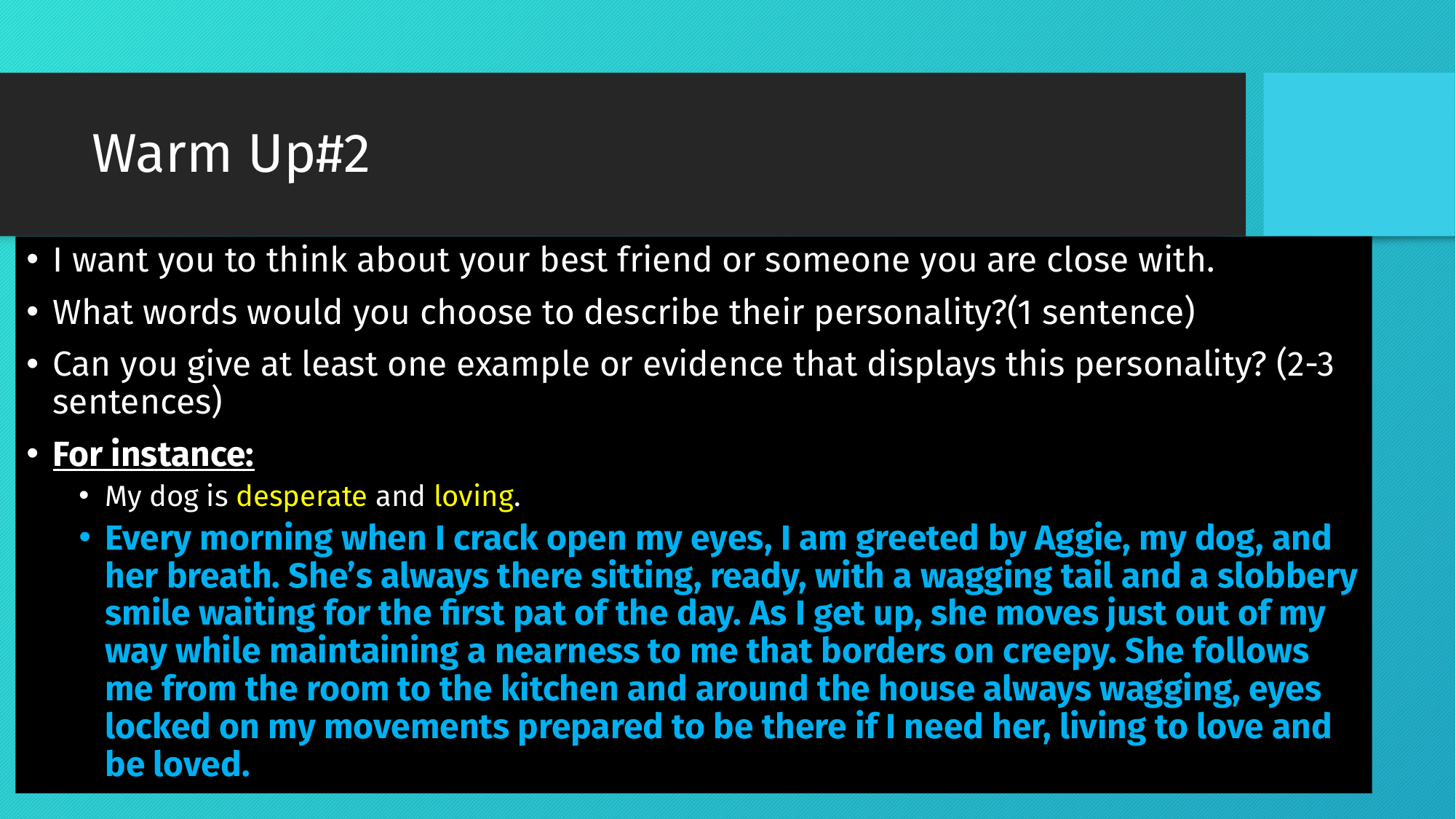

# Warm Up#2
I want you to think about your best friend or someone you are close with.
What words would you choose to describe their personality?(1 sentence)
Can you give at least one example or evidence that displays this personality? (2-3 sentences)
For instance:
My dog is desperate and loving.
Every morning when I crack open my eyes, I am greeted by Aggie, my dog, and her breath. She’s always there sitting, ready, with a wagging tail and a slobbery smile waiting for the first pat of the day. As I get up, she moves just out of my way while maintaining a nearness to me that borders on creepy. She follows me from the room to the kitchen and around the house always wagging, eyes locked on my movements prepared to be there if I need her, living to love and be loved.